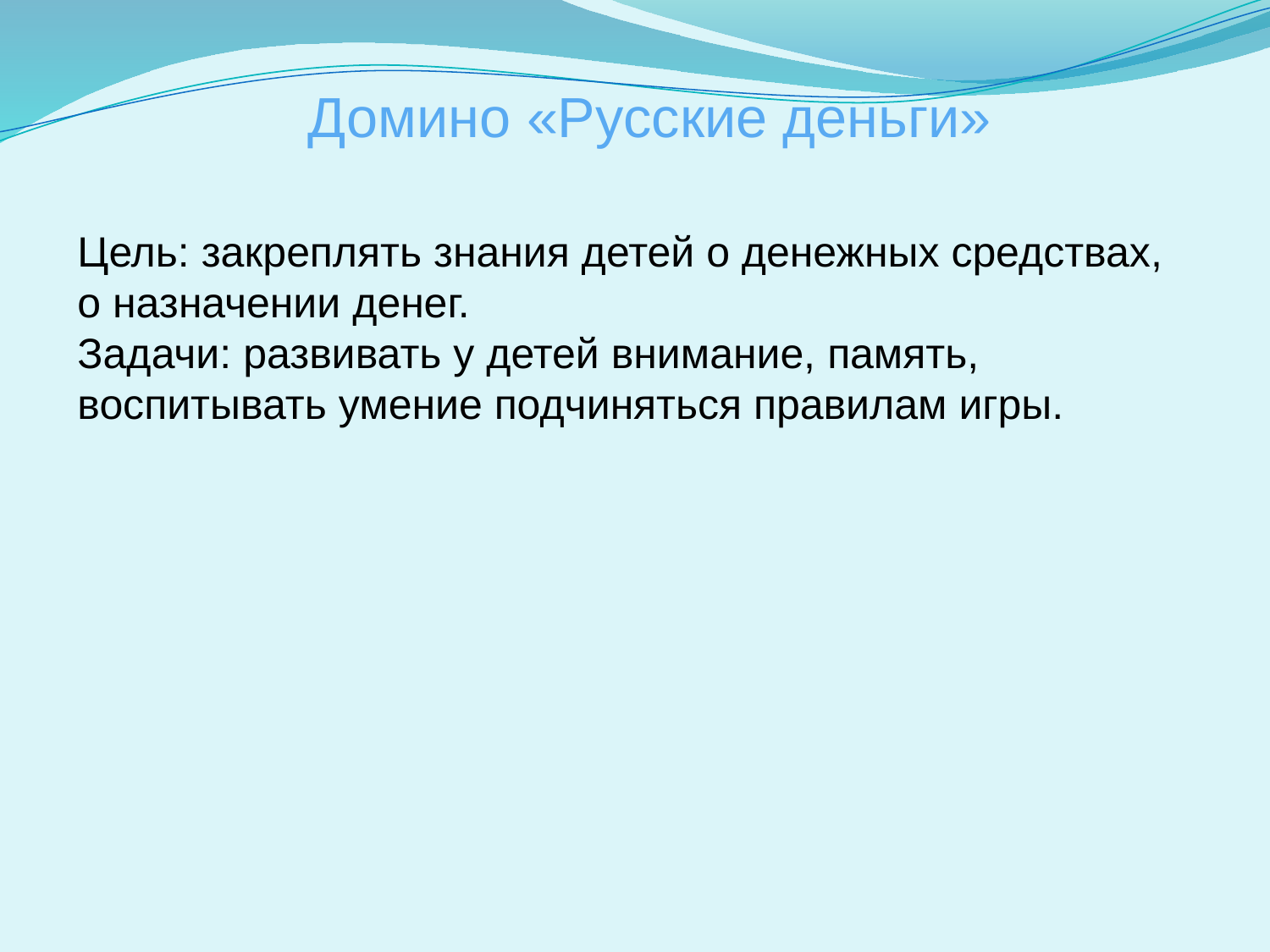

# Домино «Русские деньги»
Цель: закреплять знания детей о денежных средствах, о назначении денег.
Задачи: развивать у детей внимание, память, воспитывать умение подчиняться правилам игры.